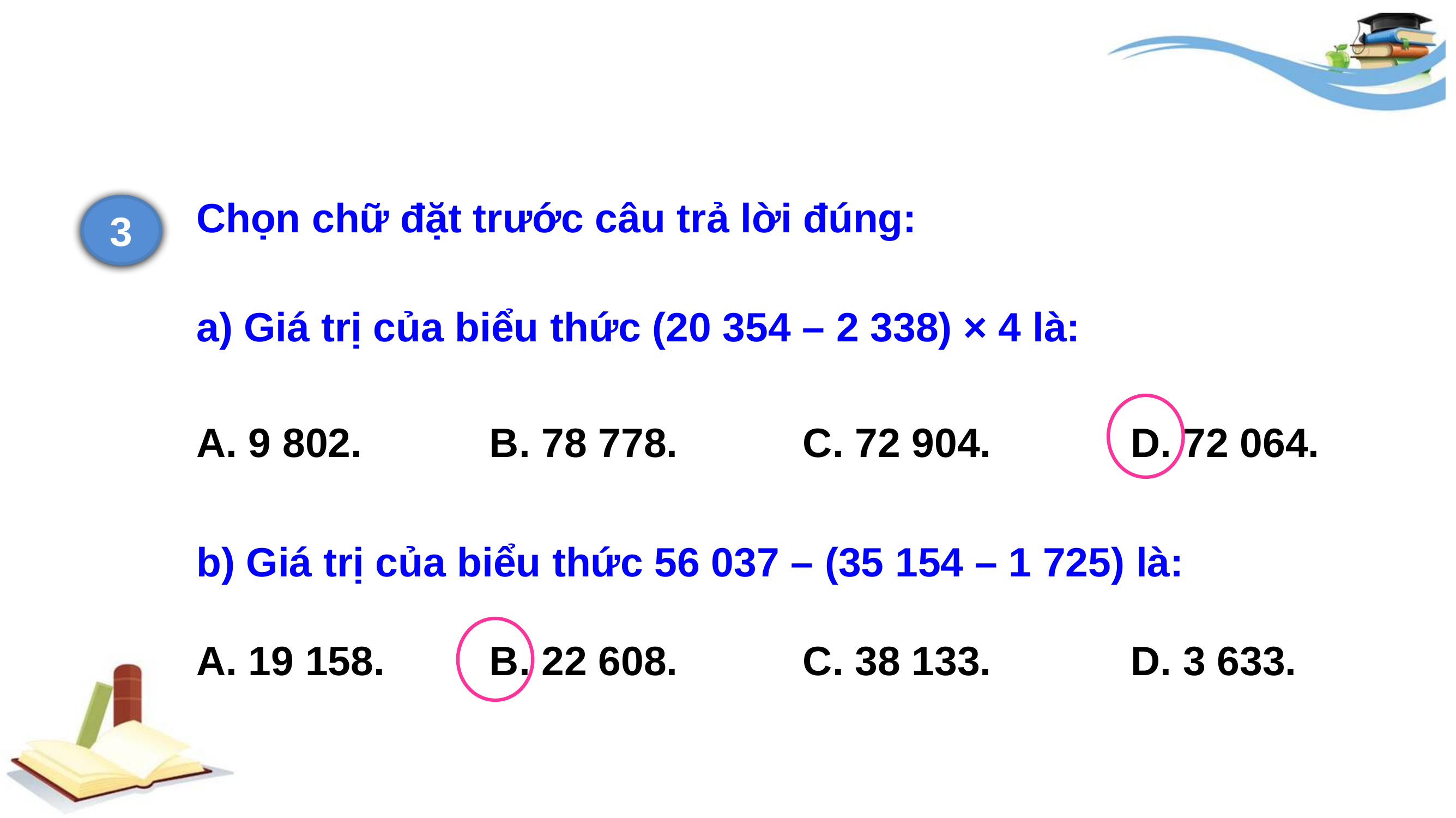

Chọn chữ đặt trước câu trả lời đúng:
3
a) Giá trị của biểu thức (20 354 – 2 338) × 4 là:

A. 9 802.
B. 78 778.
C. 72 904.
D. 72 064.
b) Giá trị của biểu thức 56 037 – (35 154 – 1 725) là:

A. 19 158.
B. 22 608.
C. 38 133.
D. 3 633.